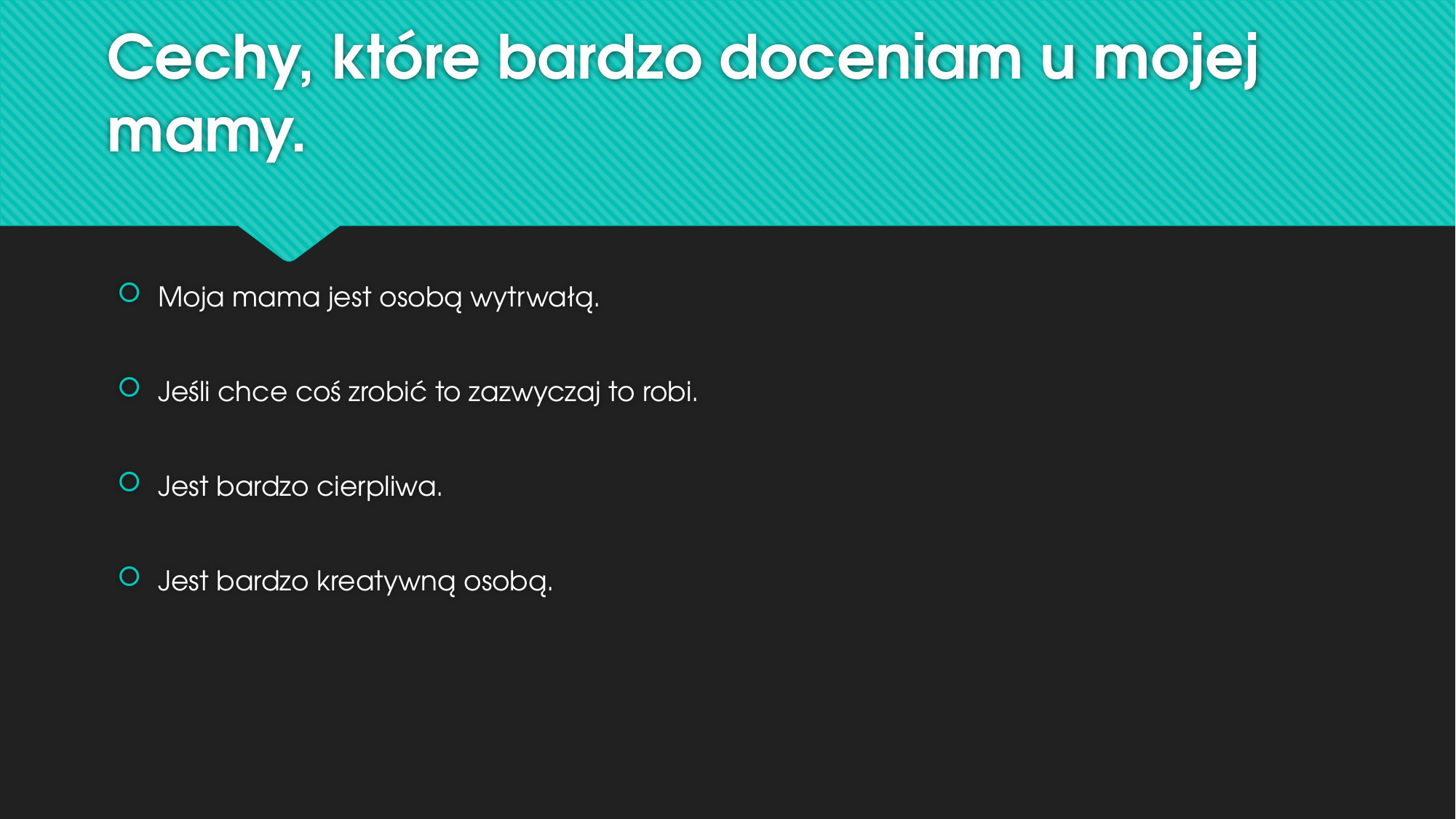

# Cechy, które bardzo doceniam u mojej mamy.
Moja mama jest osobą wytrwałą.

Jeśli chce coś zrobić to zazwyczaj to robi.

Jest bardzo cierpliwa.

Jest bardzo kreatywną osobą.